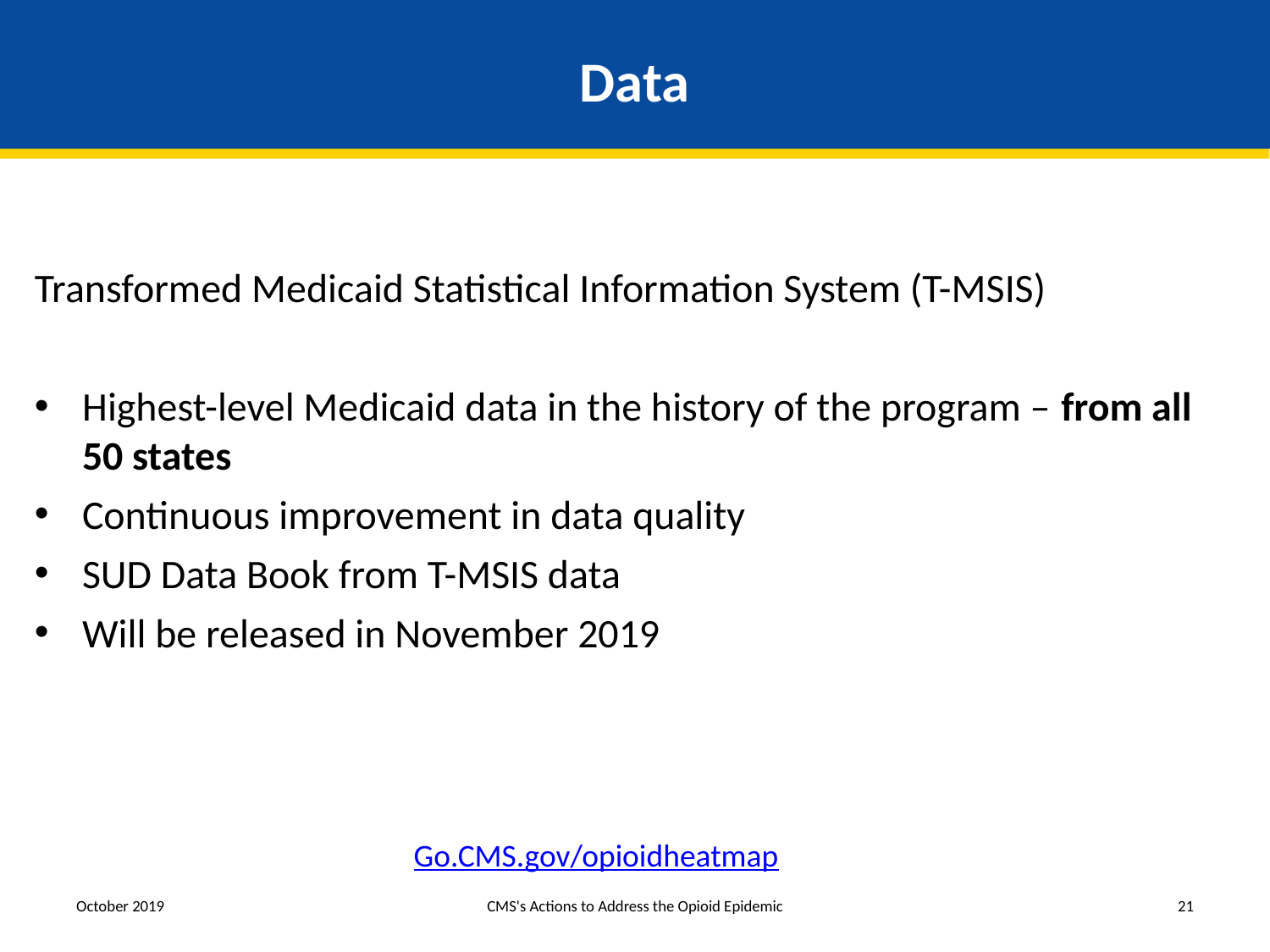

# Data
Transformed Medicaid Statistical Information System (T-MSIS)

Highest-level Medicaid data in the history of the program – from all 50 states
Continuous improvement in data quality
SUD Data Book from T-MSIS data
Will be released in November 2019
Go.CMS.gov/opioidheatmap
October 2019
CMS's Actions to Address the Opioid Epidemic
21